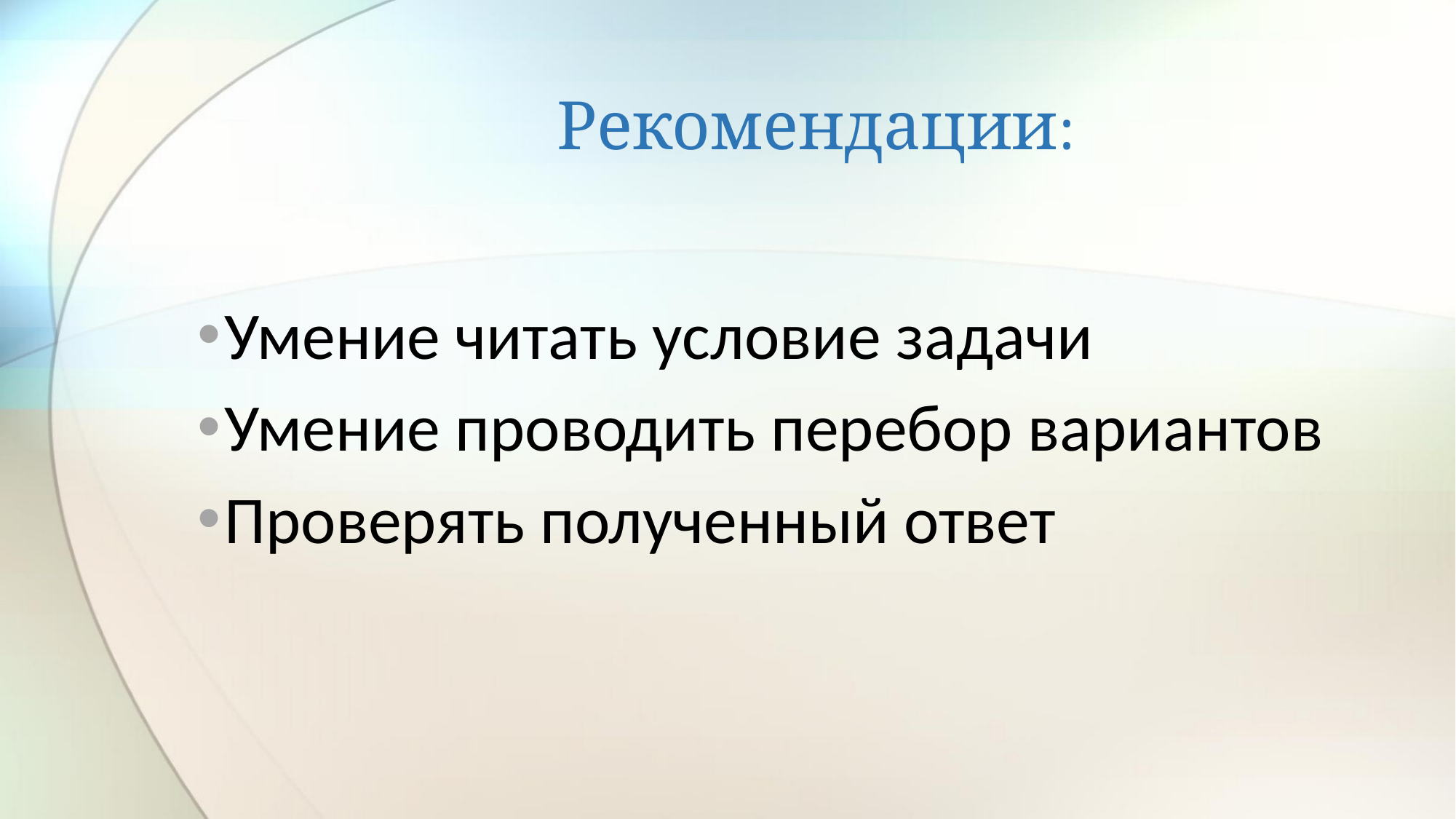

# Рекомендации:
Умение читать условие задачи
Умение проводить перебор вариантов
Проверять полученный ответ